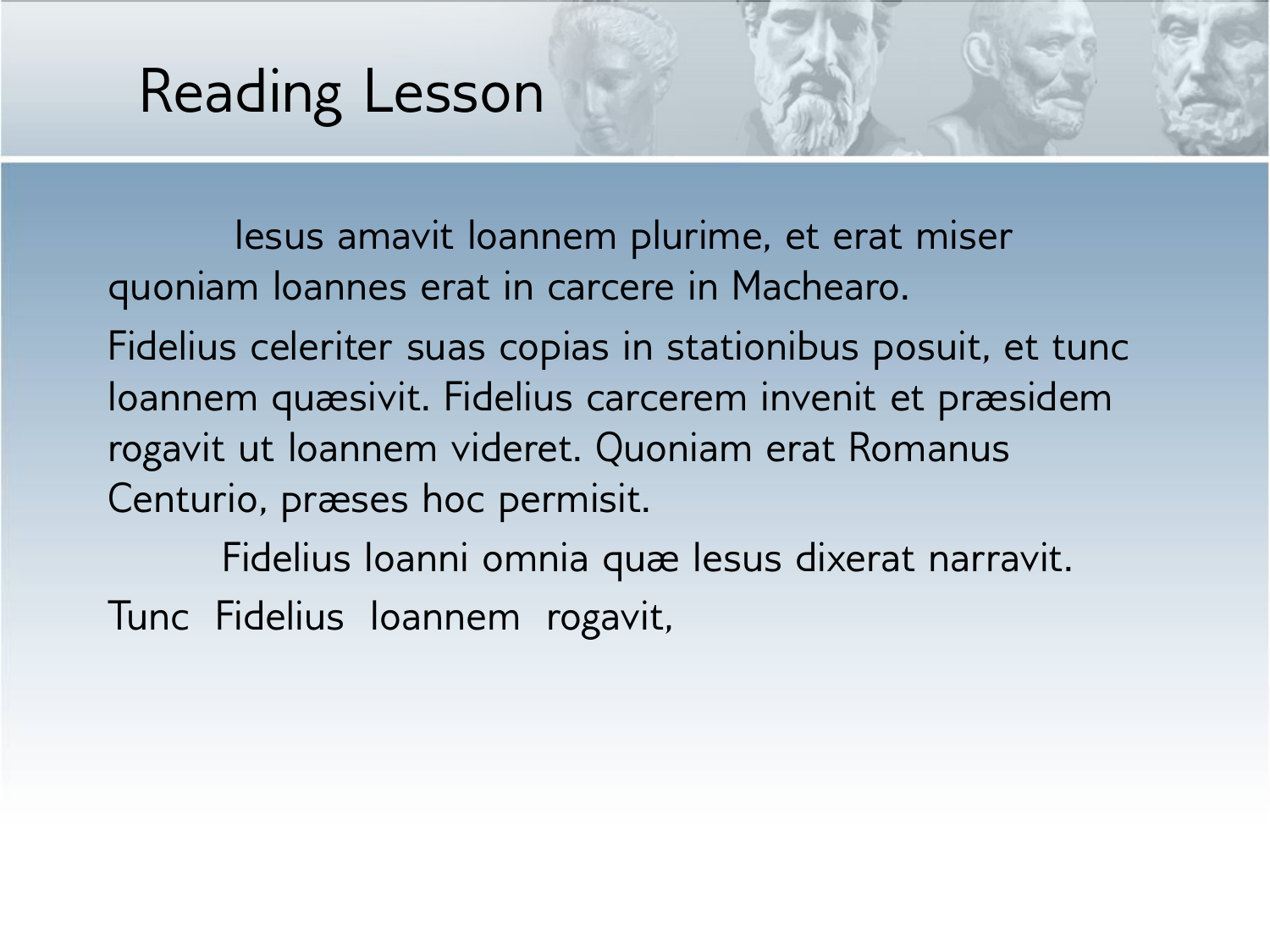

Reading Lesson
          Iesus amavit Ioannem plurime, et erat miser quoniam Ioannes erat in carcere in Machearo.
Fidelius celeriter suas copias in stationibus posuit, et tunc Ioannem quaesivit. Fidelius carcerem invenit et praesidem rogavit ut Ioannem videret. Quoniam erat Romanus Centurio, praeses hoc permisit.
         Fidelius Ioanni omnia quae Iesus dixerat narravit.
Tunc  Fidelius  Ioannem  rogavit,